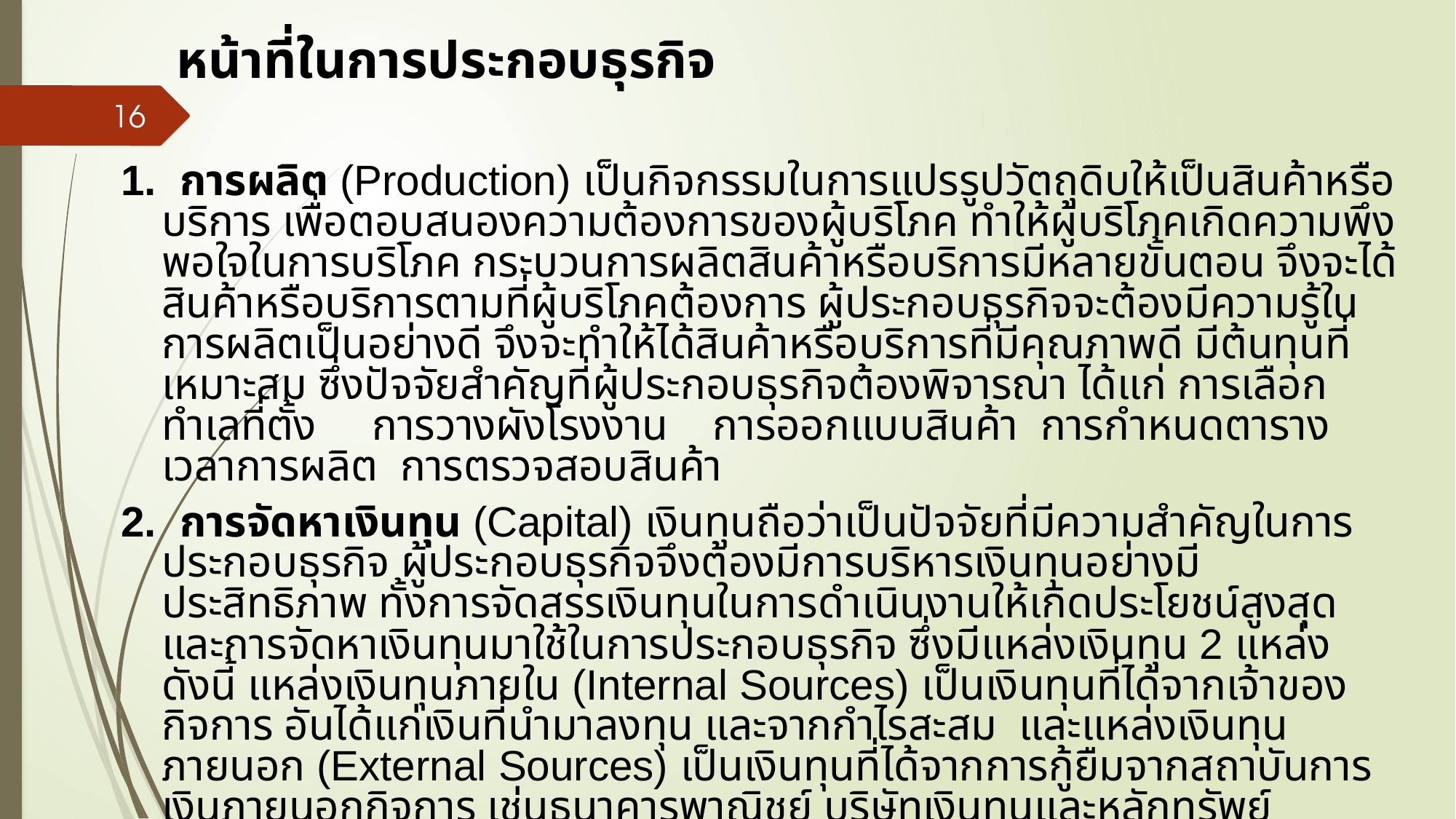

# หน้าที่ในการประกอบธุรกิจ
16
1.  การผลิต (Production) เป็นกิจกรรมในการแปรรูปวัตถุดิบให้เป็นสินค้าหรือบริการ เพื่อตอบสนองความต้องการของผู้บริโภค ทำให้ผู้บริโภคเกิดความพึงพอใจในการบริโภค กระบวนการผลิตสินค้าหรือบริการมีหลายขั้นตอน จึงจะได้สินค้าหรือบริการตามที่ผู้บริโภคต้องการ ผู้ประกอบธุรกิจจะต้องมีความรู้ในการผลิตเป็นอย่างดี จึงจะทำให้ได้สินค้าหรือบริการที่มีคุณภาพดี มีต้นทุนที่เหมาะสม ซึ่งปัจจัยสำคัญที่ผู้ประกอบธุรกิจต้องพิจารณา ได้แก่ การเลือกทำเลที่ตั้ง     การวางผังโรงงาน    การออกแบบสินค้า  การกำหนดตารางเวลาการผลิต  การตรวจสอบสินค้า
2.  การจัดหาเงินทุน (Capital) เงินทุนถือว่าเป็นปัจจัยที่มีความสำคัญในการประกอบธุรกิจ ผู้ประกอบธุรกิจจึงต้องมีการบริหารเงินทุนอย่างมีประสิทธิภาพ ทั้งการจัดสรรเงินทุนในการดำเนินงานให้เกิดประโยชน์สูงสุด และการจัดหาเงินทุนมาใช้ในการประกอบธุรกิจ ซึ่งมีแหล่งเงินทุน 2 แหล่ง ดังนี้ แหล่งเงินทุนภายใน (Internal Sources) เป็นเงินทุนที่ได้จากเจ้าของกิจการ อันได้แก่เงินที่นำมาลงทุน และจากกำไรสะสม  และแหล่งเงินทุนภายนอก (External Sources) เป็นเงินทุนที่ได้จากการกู้ยืมจากสถาบันการเงินภายนอกกิจการ เช่นธนาคารพาณิชย์ บริษัทเงินทุนและหลักทรัพย์ บรรษัทบริหาร ธุรกิจขนาดย่อย (บอย.) บริษัทประกันภัย เป็นต้น